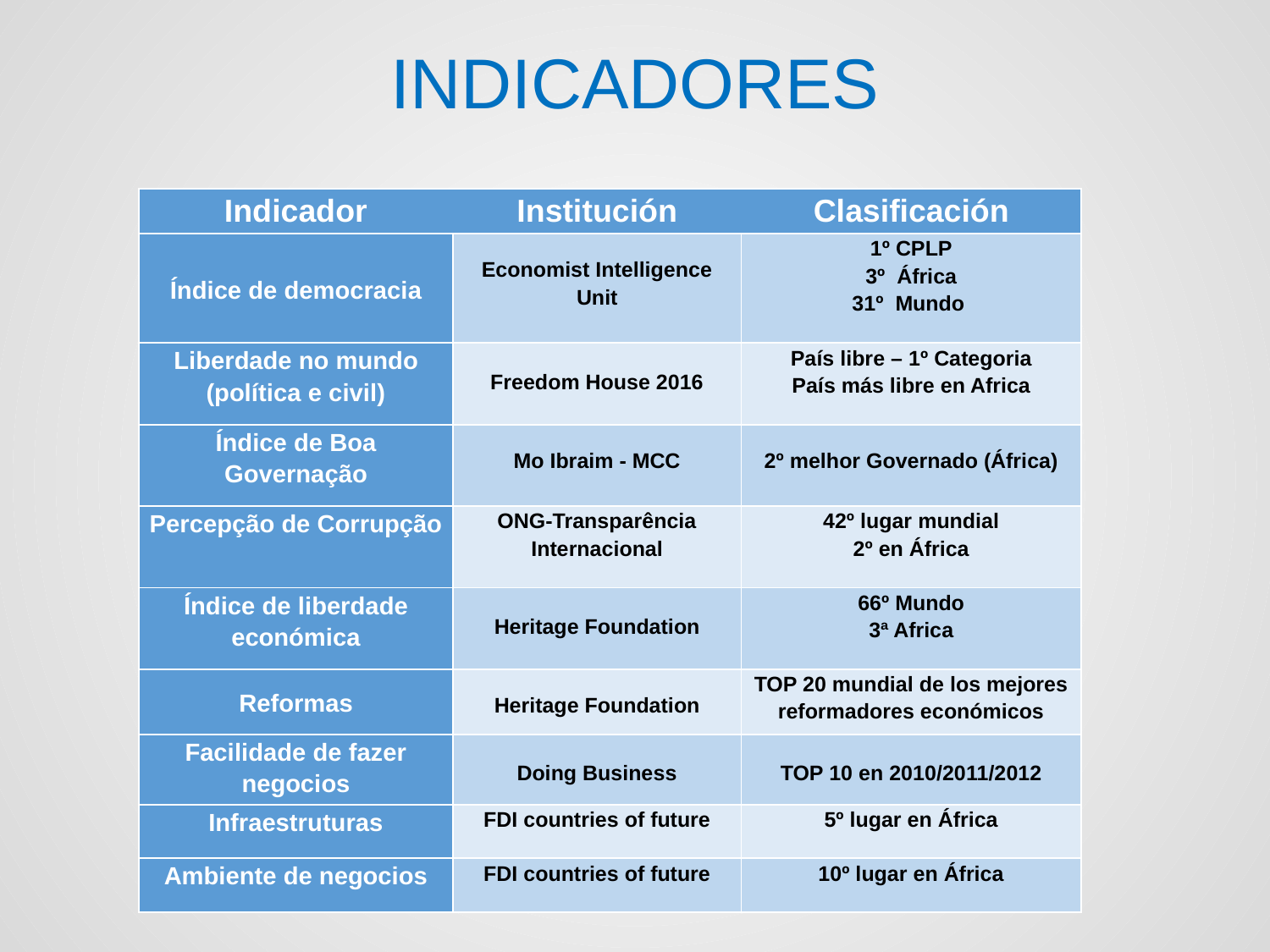

# INDICADORES
| Indicador | Institución | Clasificación |
| --- | --- | --- |
| Índice de democracia | Economist Intelligence Unit | 1º CPLP 3º África 31º Mundo |
| Liberdade no mundo (política e civil) | Freedom House 2016 | País libre – 1º Categoria País más libre en Africa |
| Índice de Boa Governação | Mo Ibraim - MCC | 2º melhor Governado (África) |
| Percepção de Corrupção | ONG-Transparência Internacional | 42º lugar mundial 2º en África |
| Índice de liberdade económica | Heritage Foundation | 66º Mundo 3ª Africa |
| Reformas | Heritage Foundation | TOP 20 mundial de los mejores reformadores económicos |
| Facilidade de fazer negocios | Doing Business | TOP 10 en 2010/2011/2012 |
| Infraestruturas | FDI countries of future | 5º lugar en África |
| Ambiente de negocios | FDI countries of future | 10º lugar en África |